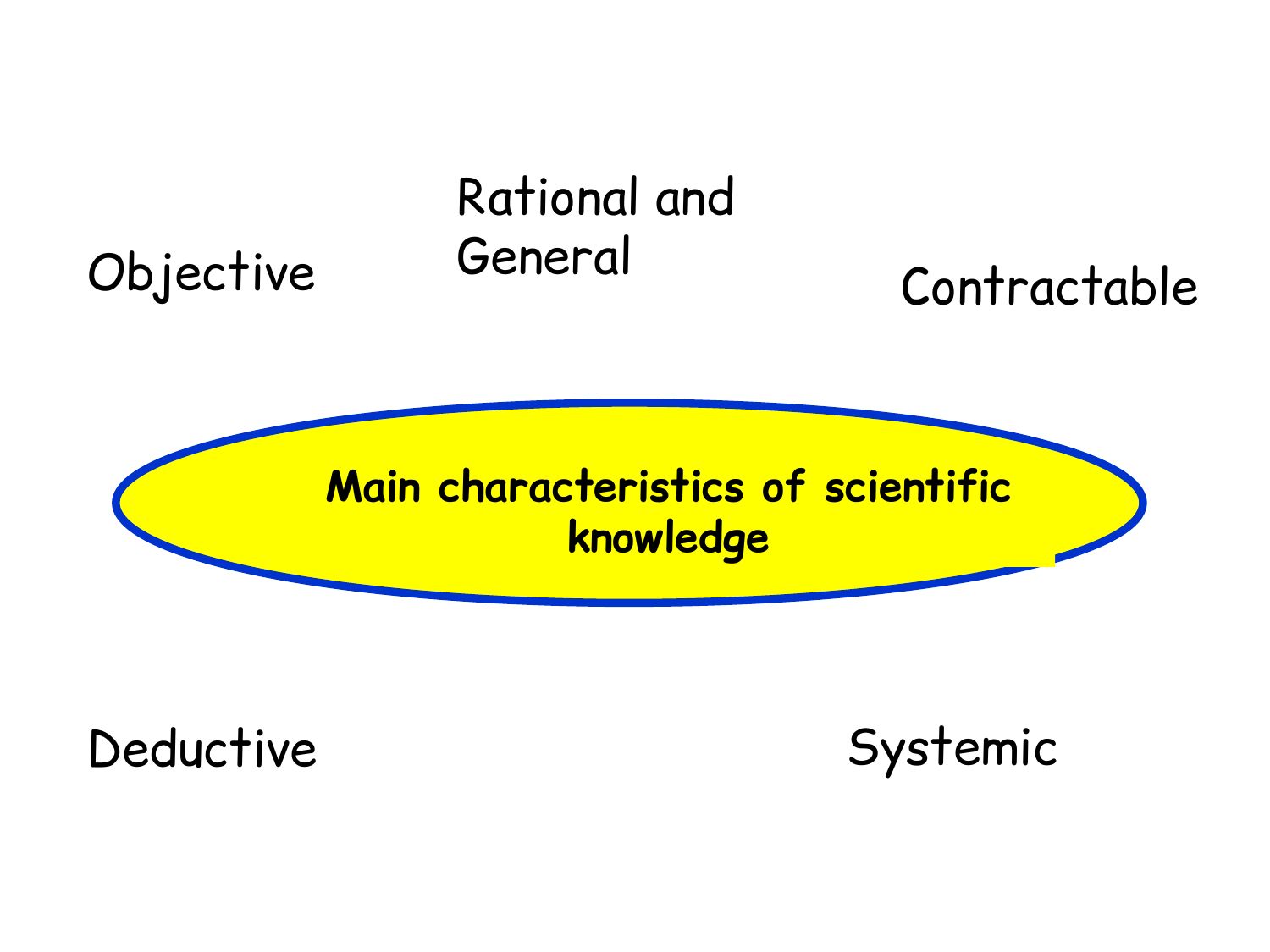

Rational and General

Objective
Contractable

Main characteristics of scientific knowledge
Systemic
Deductive